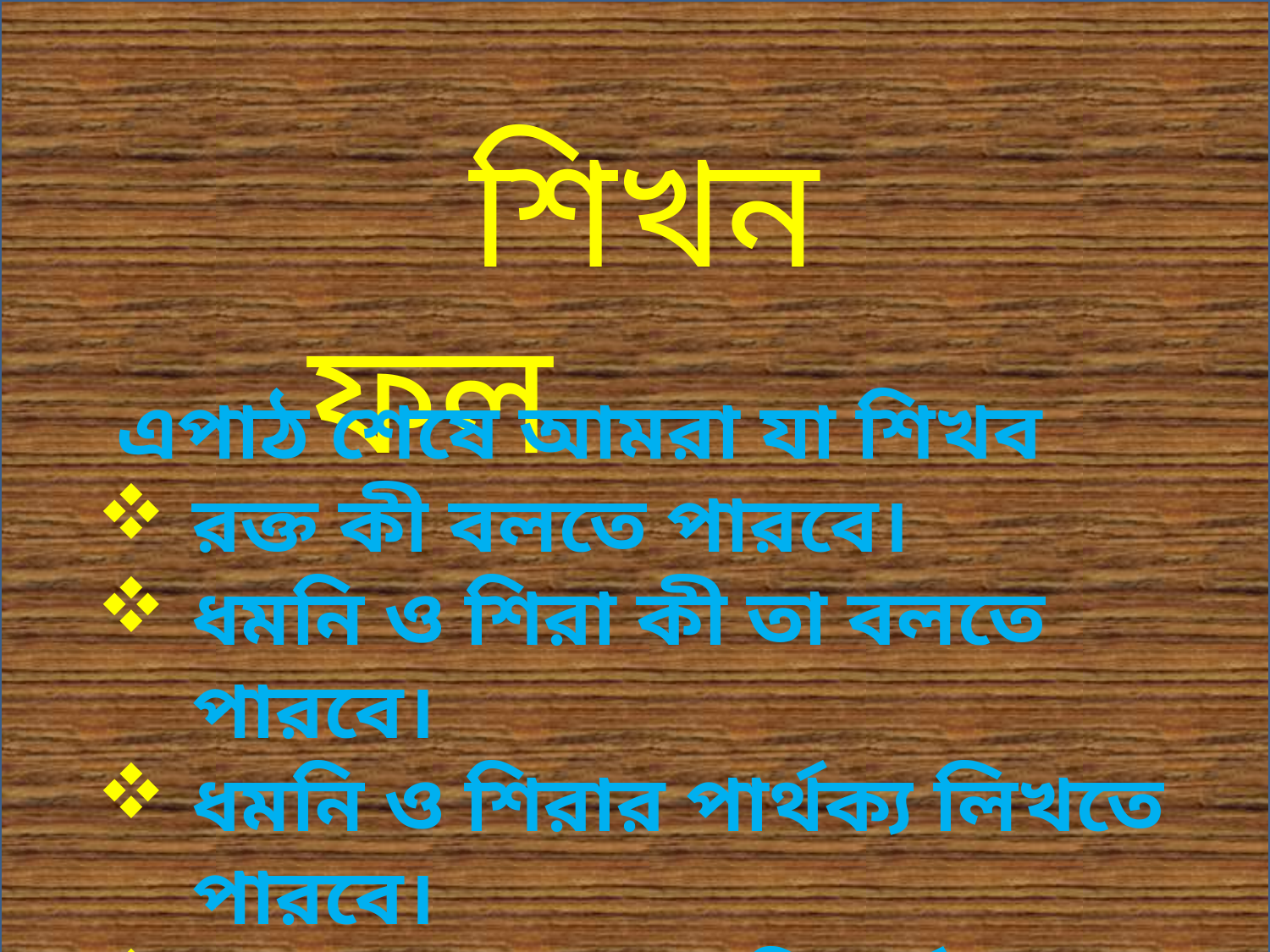

শিখন ফল
 এপাঠ শেষে আমরা যা শিখব
রক্ত কী বলতে পারবে।
ধমনি ও শিরা কী তা বলতে পারবে।
ধমনি ও শিরার পার্থক্য লিখতে পারবে।
রক্ত সঞ্চালন পদ্ধতি বর্ণনা করতে পারবে।